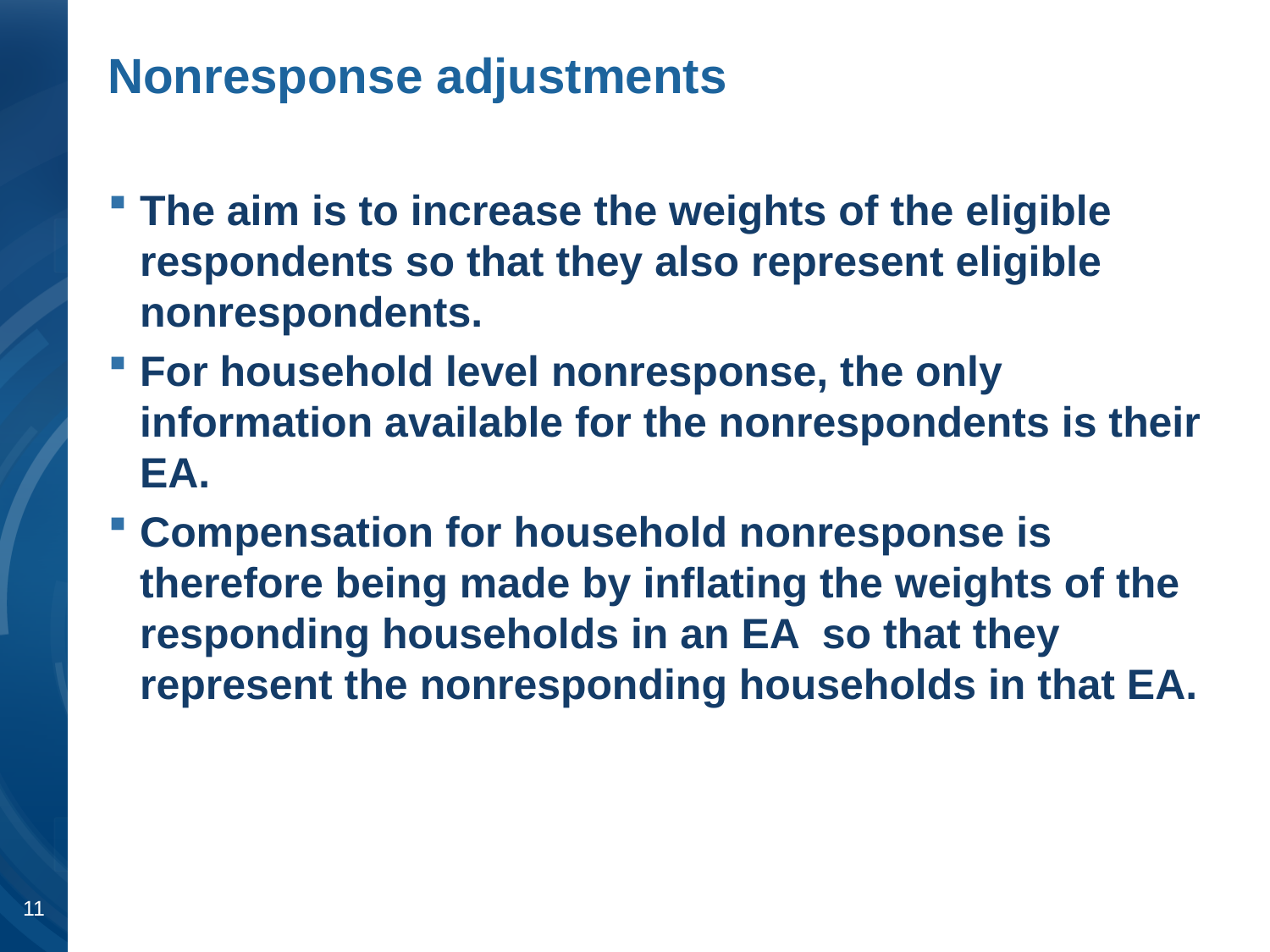

# Nonresponse adjustments
The aim is to increase the weights of the eligible respondents so that they also represent eligible nonrespondents.
For household level nonresponse, the only information available for the nonrespondents is their EA.
Compensation for household nonresponse is therefore being made by inflating the weights of the responding households in an EA  so that they represent the nonresponding households in that EA.
11